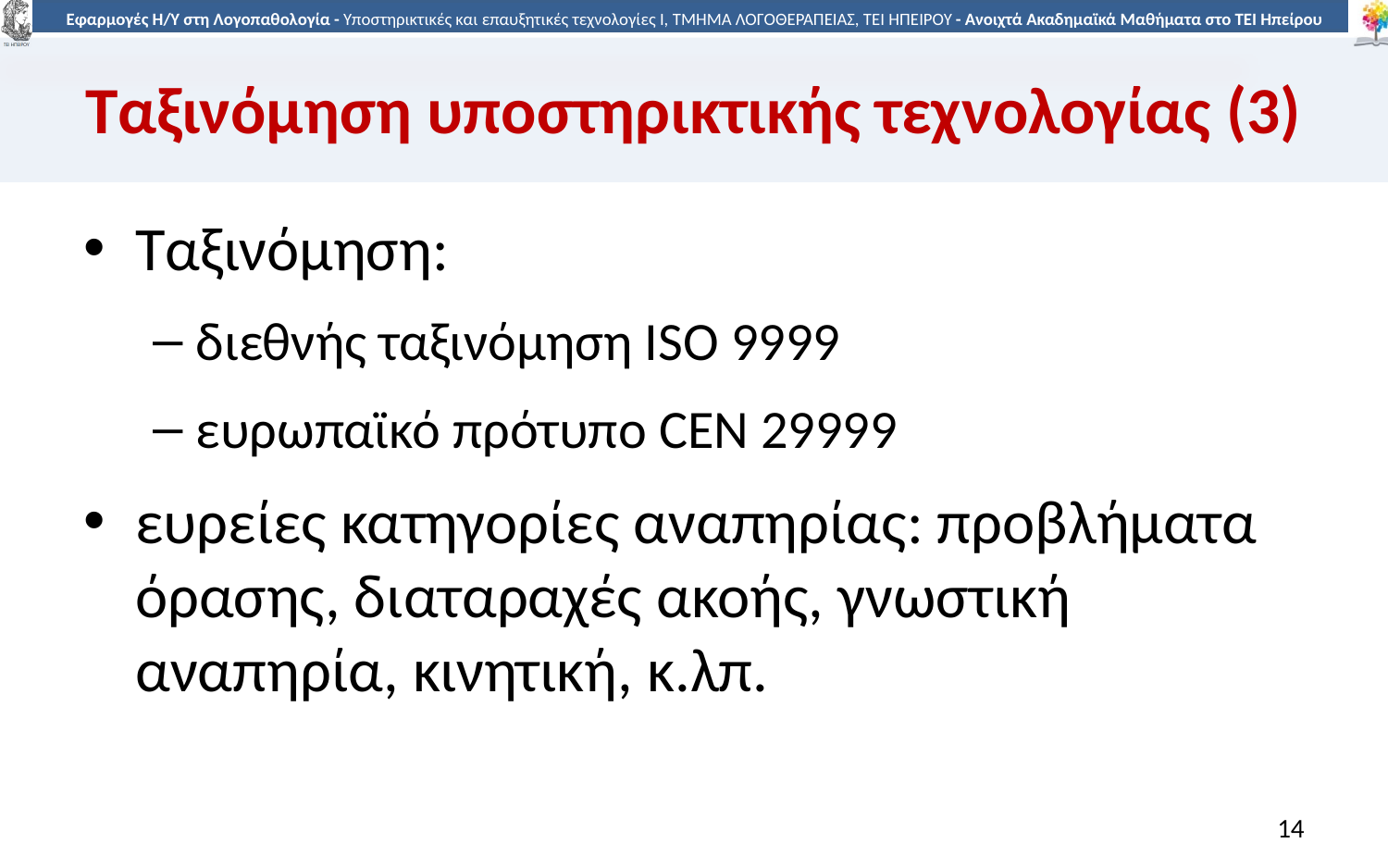

# Ταξινόμηση υποστηρικτικής τεχνολογίας (3)
Ταξινόμηση:
διεθνής ταξινόμηση ISO 9999
ευρωπαϊκό πρότυπο CEN 29999
ευρείες κατηγορίες αναπηρίας: προβλήματα όρασης, διαταραχές ακοής, γνωστική αναπηρία, κινητική, κ.λπ.
14